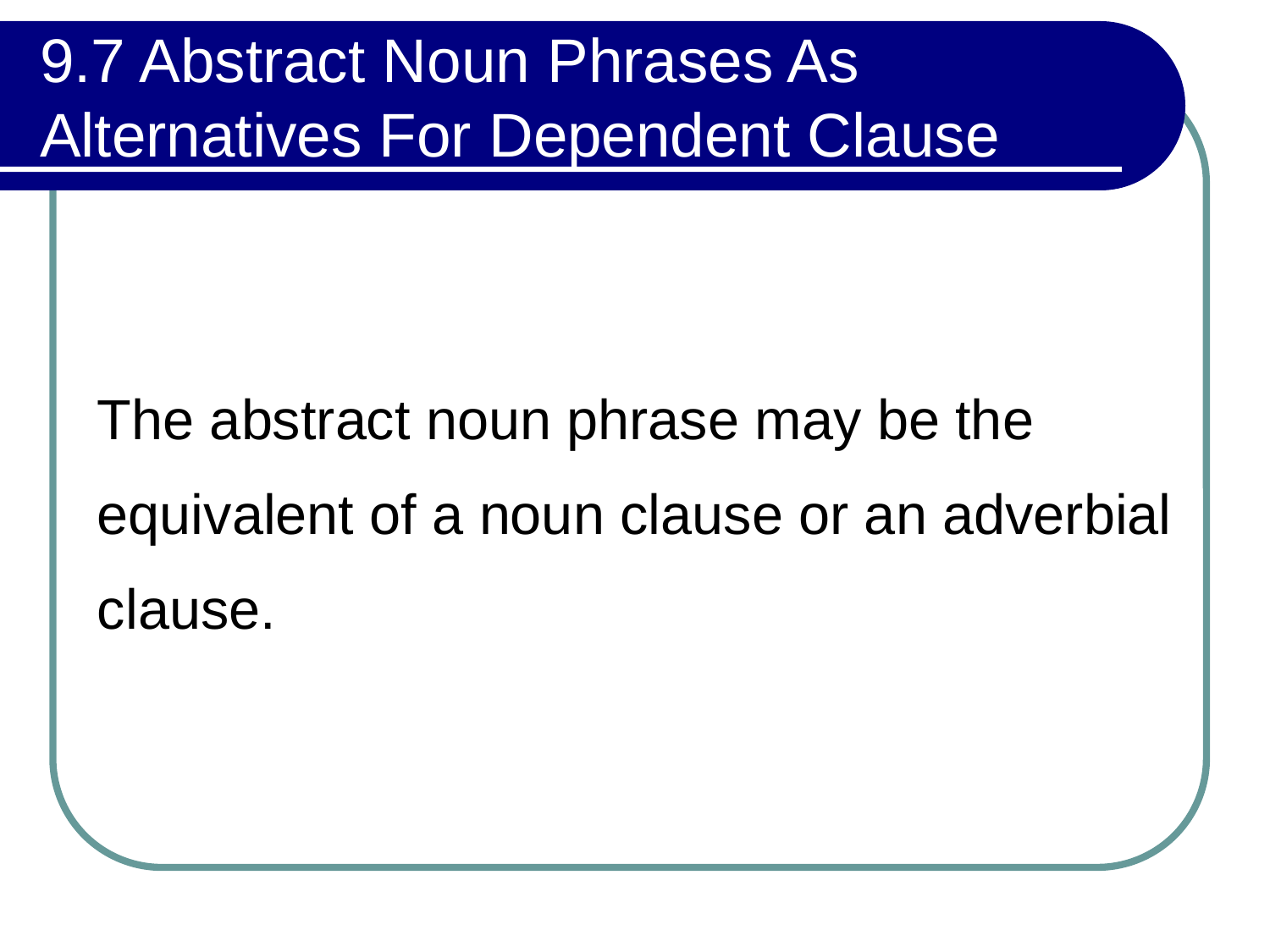

# 9.7 Abstract Noun Phrases As Alternatives For Dependent Clause
The abstract noun phrase may be the equivalent of a noun clause or an adverbial clause.